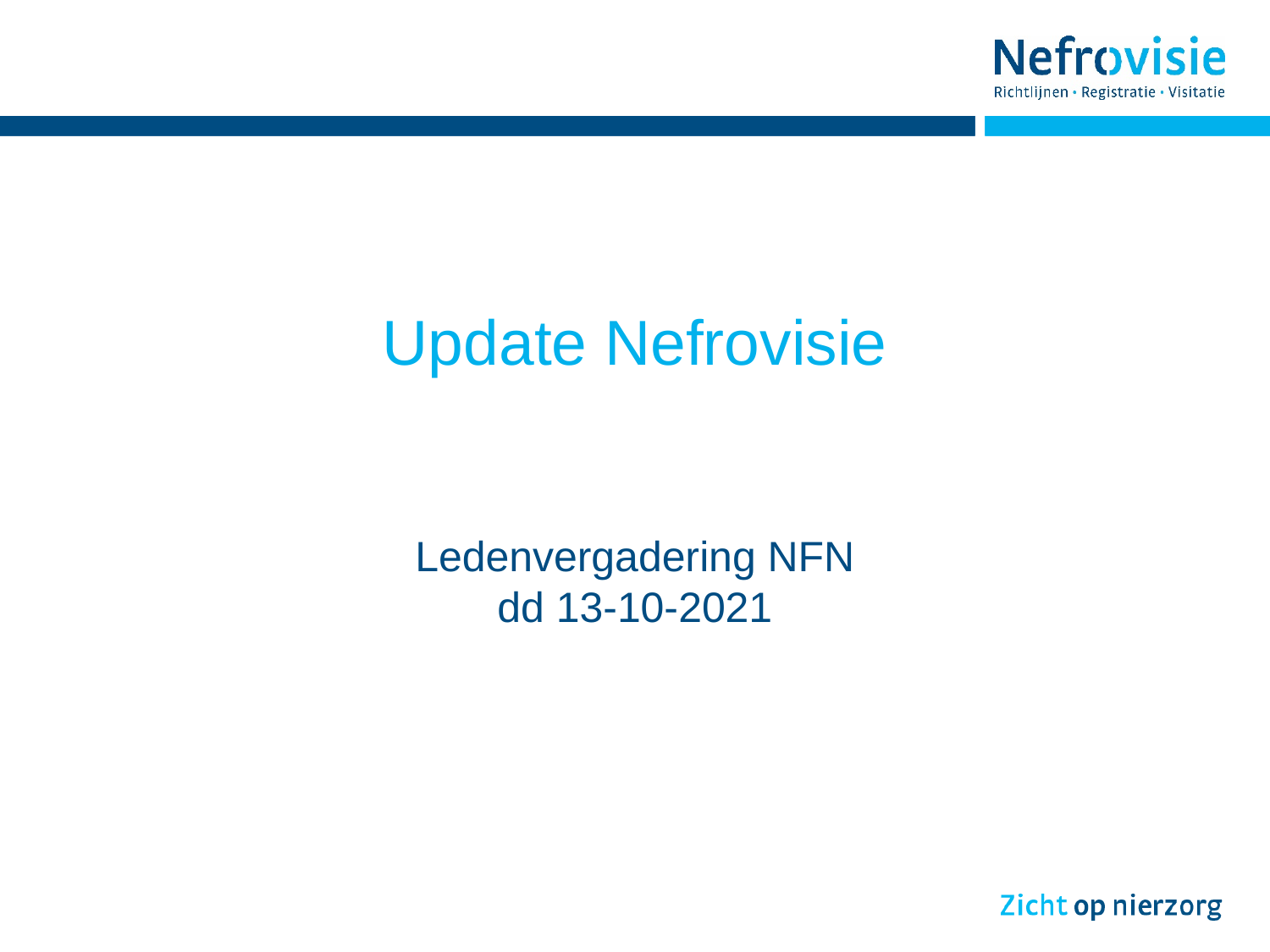

# Update Nefrovisie
Ledenvergadering NFN
dd 13-10-2021